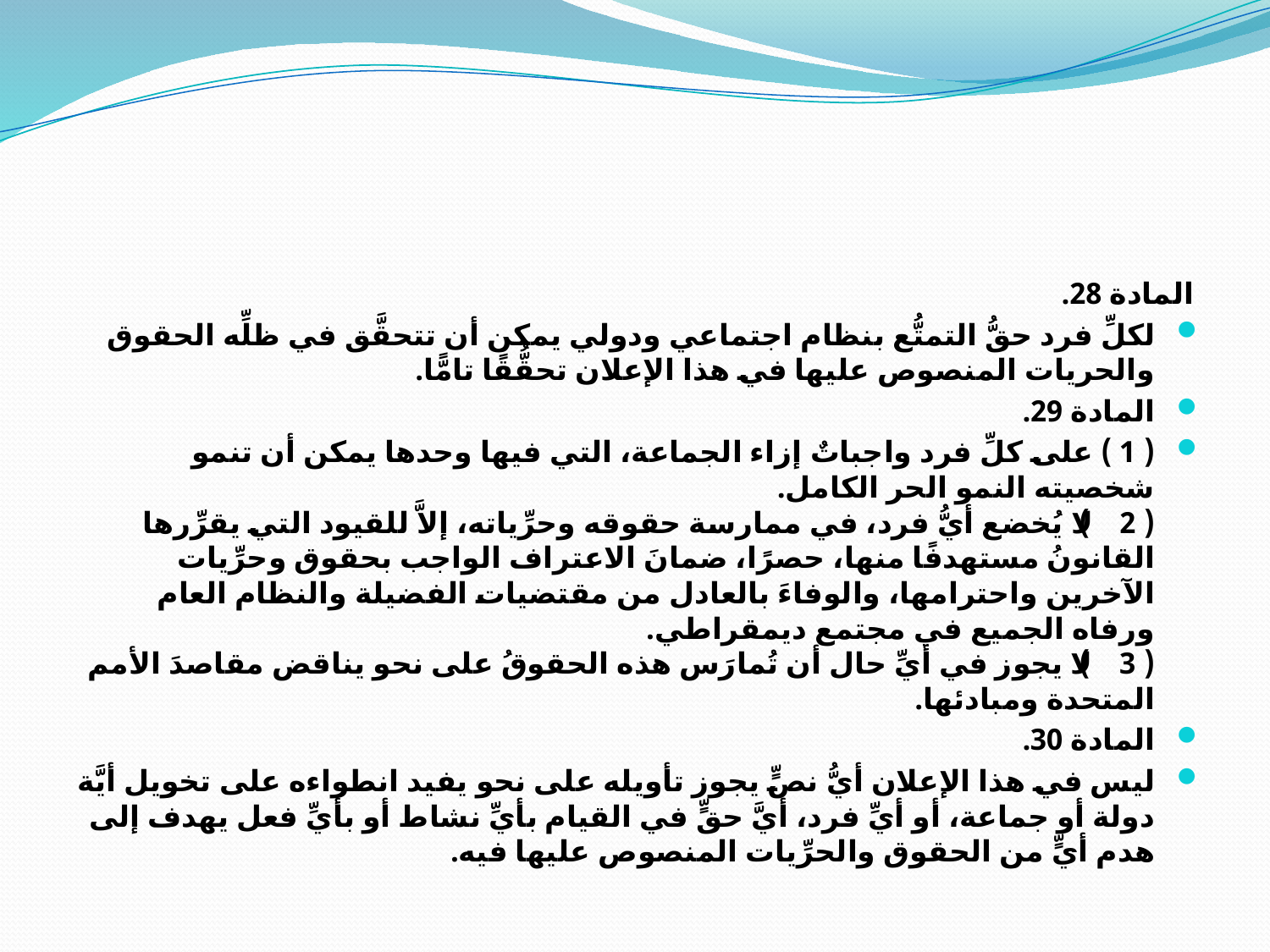

#
المادة 28.
لكلِّ فرد حقُّ التمتُّع بنظام اجتماعي ودولي يمكن أن تتحقَّق في ظلِّه الحقوق والحريات المنصوص عليها في هذا الإعلان تحقُّقًا تامًّا.
المادة 29.
( 1 ) على كلِّ فرد واجباتٌ إزاء الجماعة، التي فيها وحدها يمكن أن تنمو شخصيته النمو الحر الكامل.
( 2 ) لا يُخضع أيُّ فرد، في ممارسة حقوقه وحرِّياته، إلاَّ للقيود التي يقرِّرها القانونُ مستهدفًا منها، حصرًا، ضمانَ الاعتراف الواجب بحقوق وحرِّيات الآخرين واحترامها، والوفاءَ بالعادل من مقتضيات الفضيلة والنظام العام ورفاه الجميع في مجتمع ديمقراطي.
( 3 ) لا يجوز في أيِّ حال أن تُمارَس هذه الحقوقُ على نحو يناقض مقاصدَ الأمم المتحدة ومبادئها.
المادة 30.
ليس في هذا الإعلان أيُّ نصٍّ يجوز تأويله على نحو يفيد انطواءه على تخويل أيَّة دولة أو جماعة، أو أيِّ فرد، أيَّ حقٍّ في القيام بأيِّ نشاط أو بأيِّ فعل يهدف إلى هدم أيٍّ من الحقوق والحرِّيات المنصوص عليها فيه.